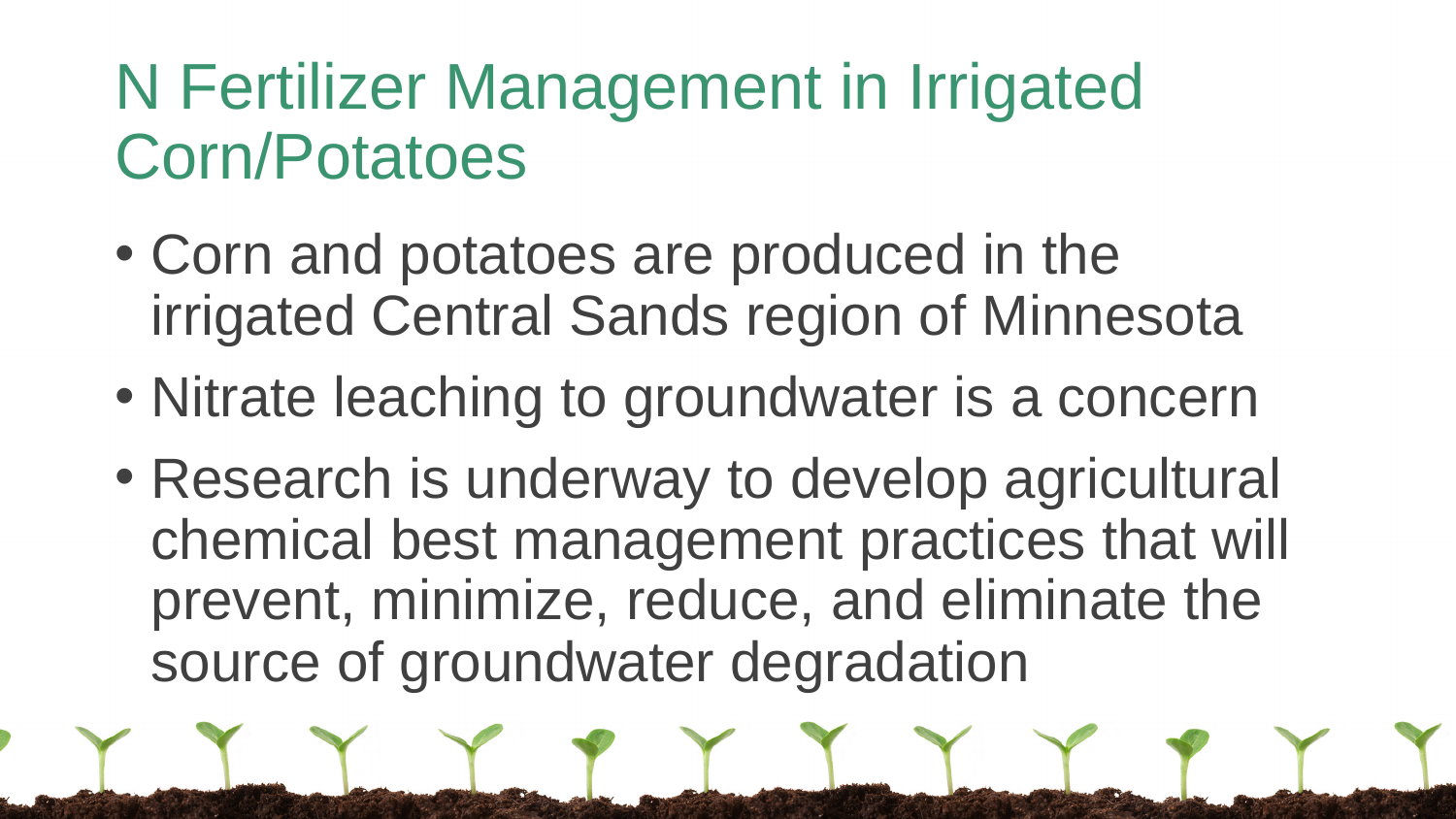

# N Fertilizer Management in Irrigated Corn/Potatoes
Corn and potatoes are produced in the irrigated Central Sands region of Minnesota
Nitrate leaching to groundwater is a concern
Research is underway to develop agricultural chemical best management practices that will prevent, minimize, reduce, and eliminate the source of groundwater degradation